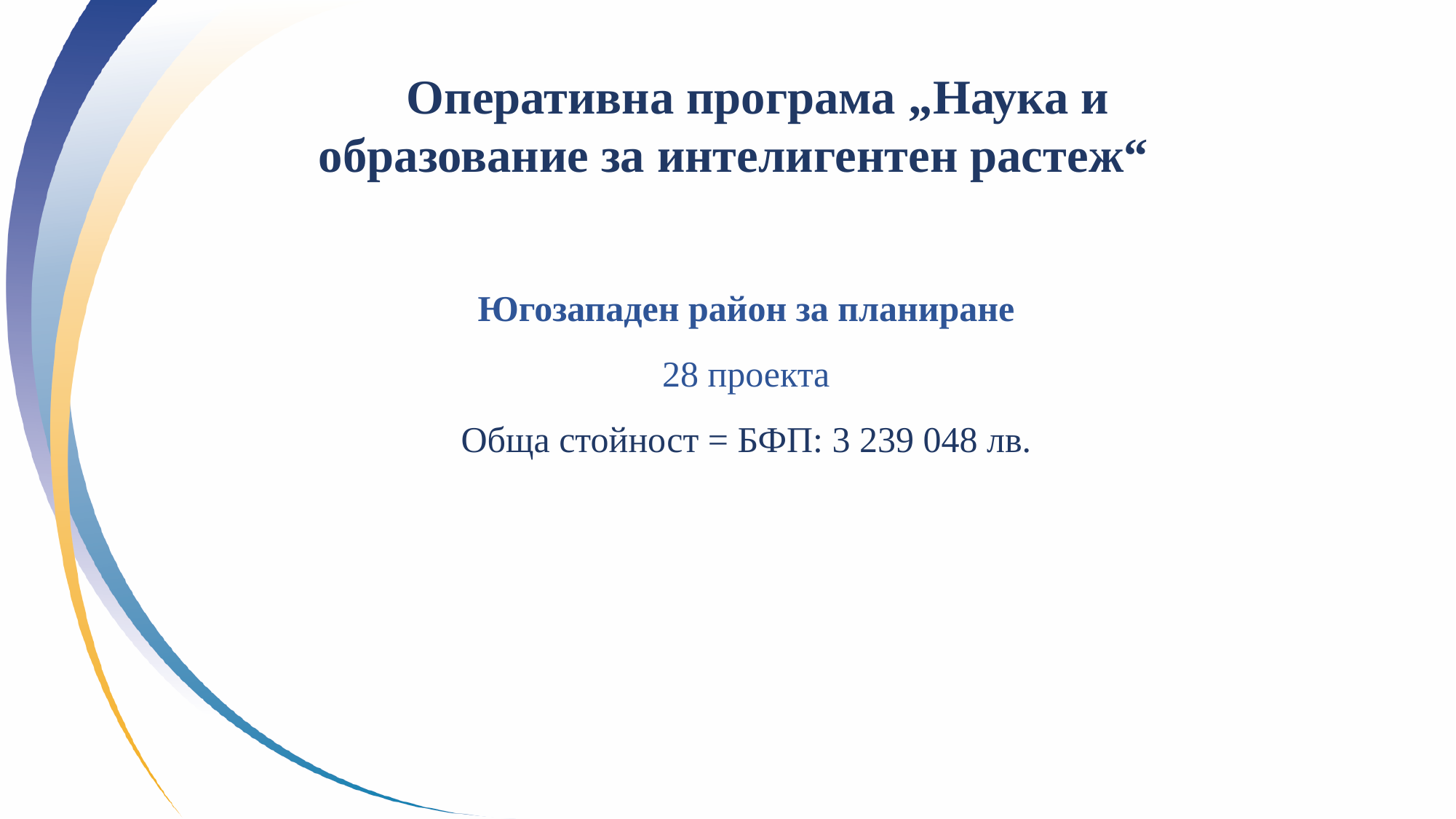

Oперативна програма „Наука и образование за интелигентен растеж“
Югозападен район за планиране
28 проекта
Обща стойност = БФП: 3 239 048 лв.